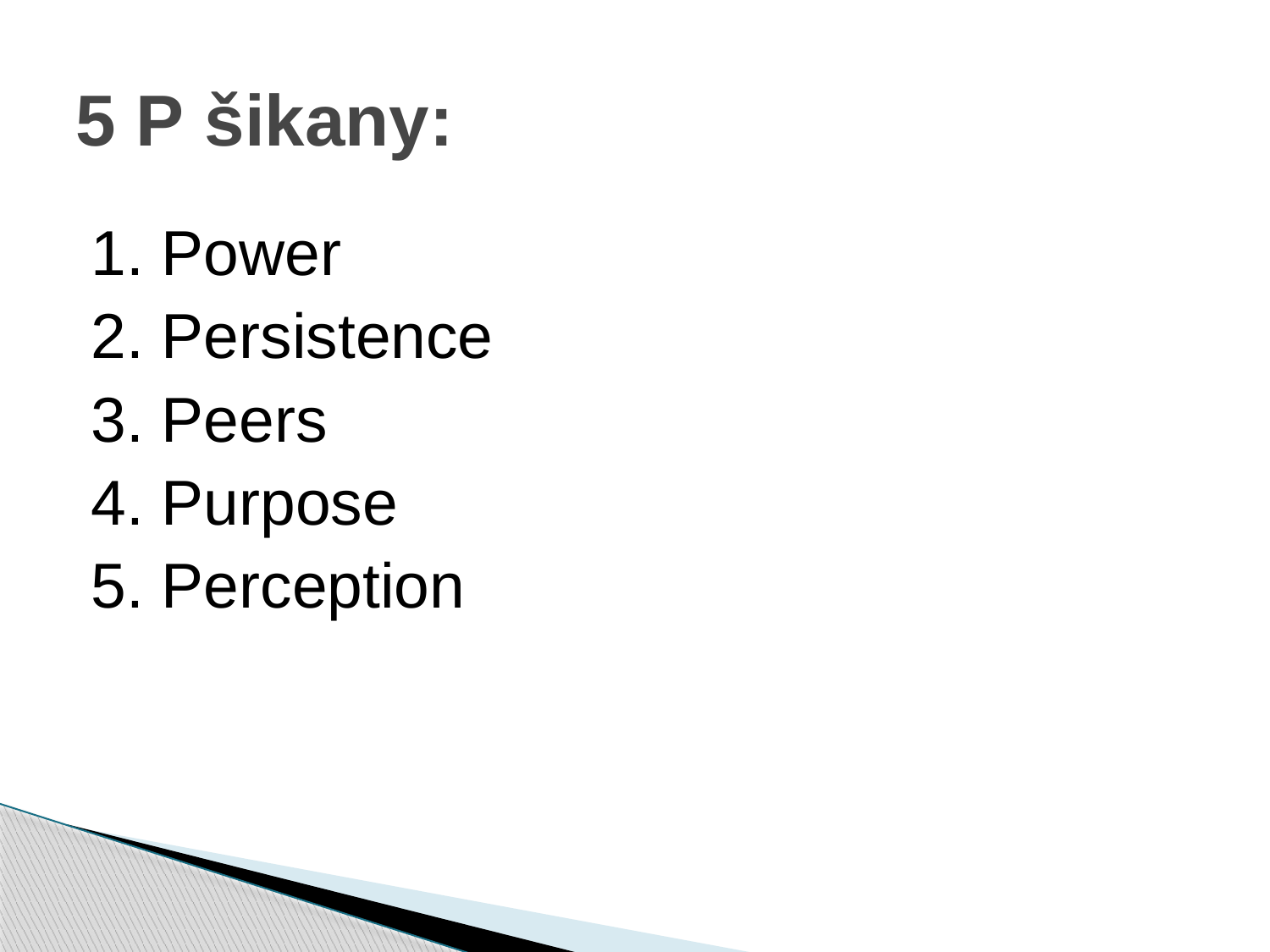

# 5 P šikany:
1. Power
2. Persistence
3. Peers
4. Purpose
5. Perception